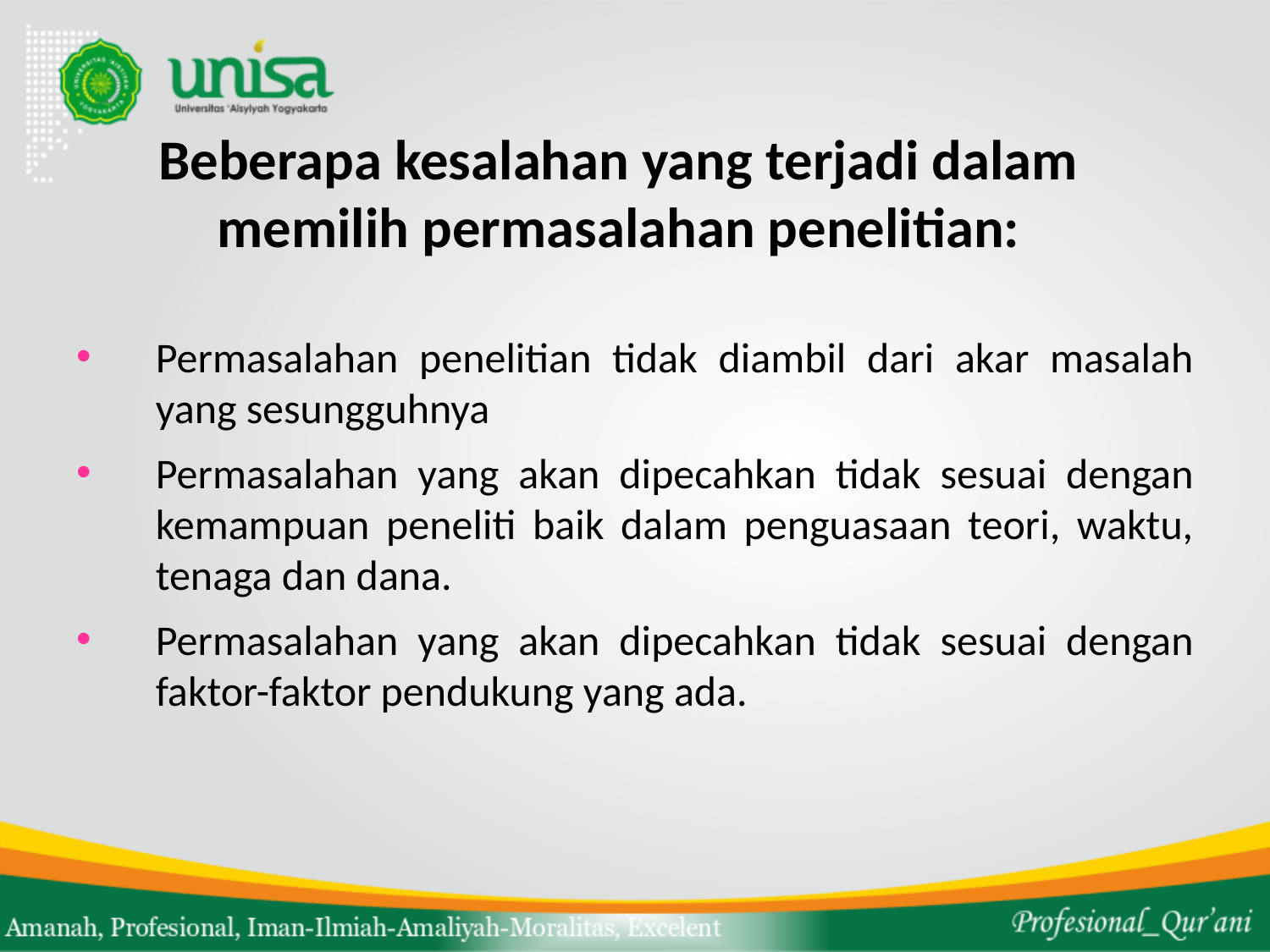

# Beberapa kesalahan yang terjadi dalam memilih permasalahan penelitian:
Permasalahan penelitian tidak diambil dari akar masalah yang sesungguhnya
Permasalahan yang akan dipecahkan tidak sesuai dengan kemampuan peneliti baik dalam penguasaan teori, waktu, tenaga dan dana.
Permasalahan yang akan dipecahkan tidak sesuai dengan faktor-faktor pendukung yang ada.